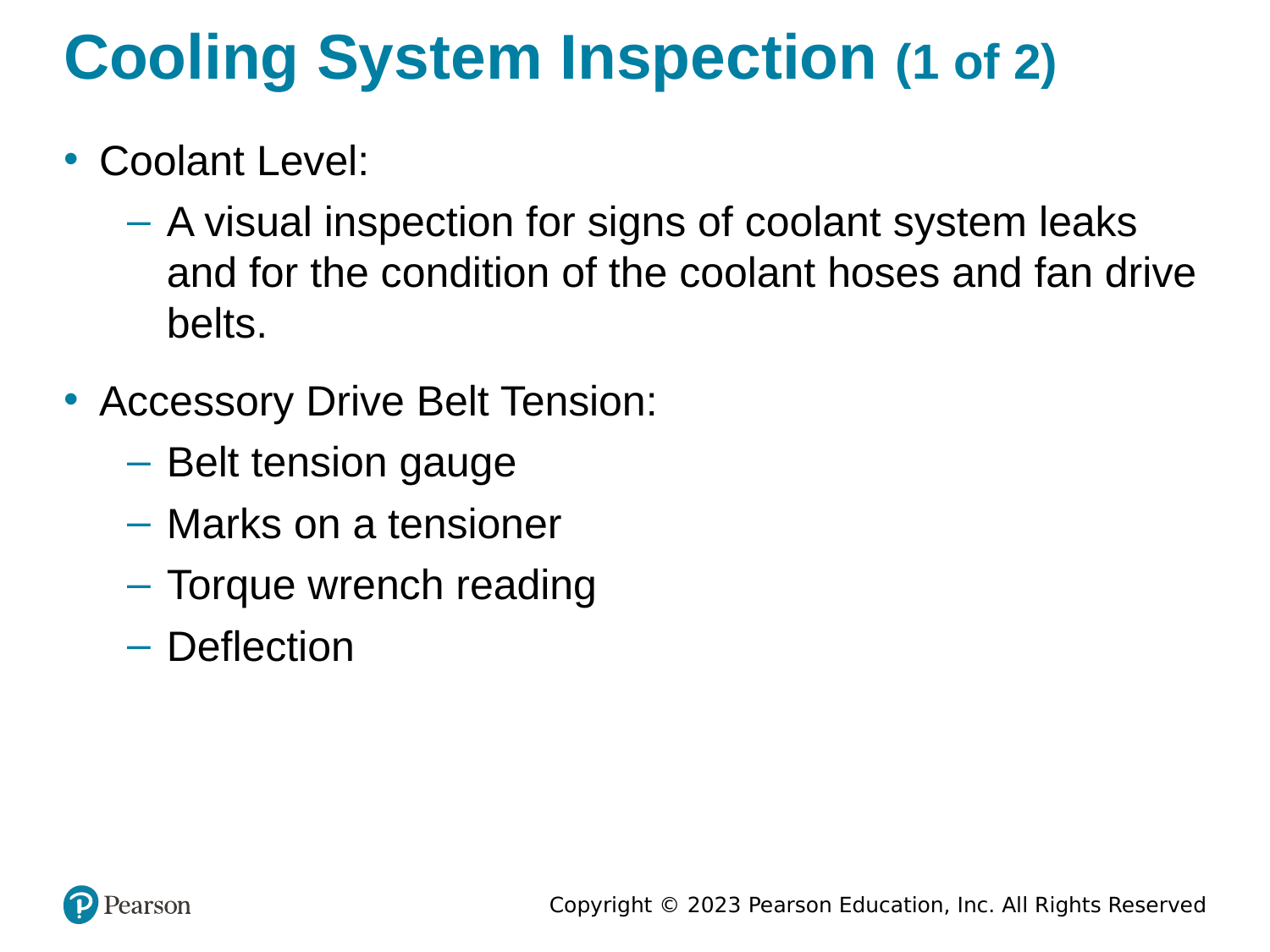

# Cooling System Inspection (1 of 2)
Coolant Level:
A visual inspection for signs of coolant system leaks and for the condition of the coolant hoses and fan drive belts.
Accessory Drive Belt Tension:
Belt tension gauge
Marks on a tensioner
Torque wrench reading
Deflection